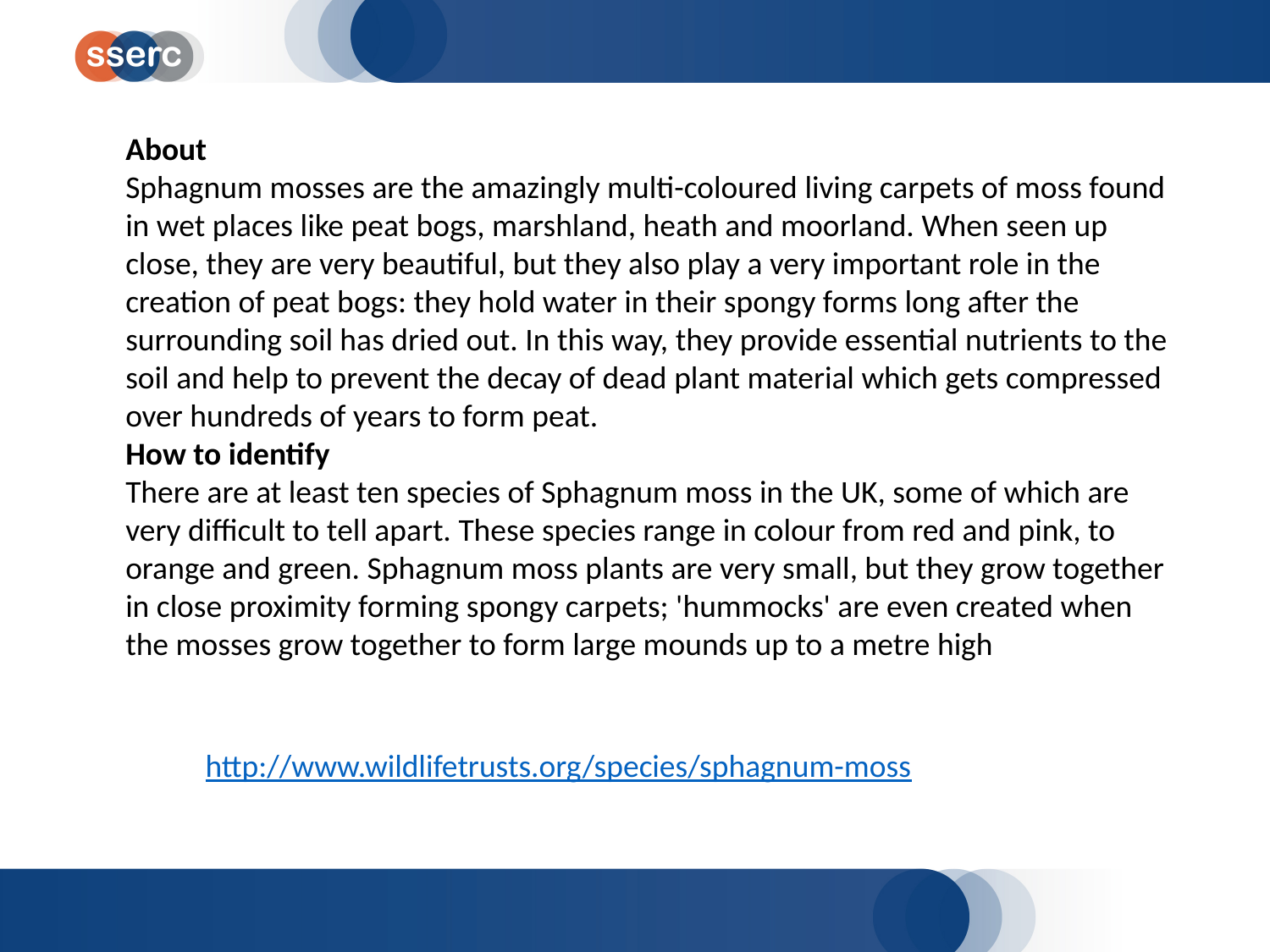

About
Sphagnum mosses are the amazingly multi-coloured living carpets of moss found in wet places like peat bogs, marshland, heath and moorland. When seen up close, they are very beautiful, but they also play a very important role in the creation of peat bogs: they hold water in their spongy forms long after the surrounding soil has dried out. In this way, they provide essential nutrients to the soil and help to prevent the decay of dead plant material which gets compressed over hundreds of years to form peat.
How to identify
There are at least ten species of Sphagnum moss in the UK, some of which are very difficult to tell apart. These species range in colour from red and pink, to orange and green. Sphagnum moss plants are very small, but they grow together in close proximity forming spongy carpets; 'hummocks' are even created when the mosses grow together to form large mounds up to a metre high
http://www.wildlifetrusts.org/species/sphagnum-moss